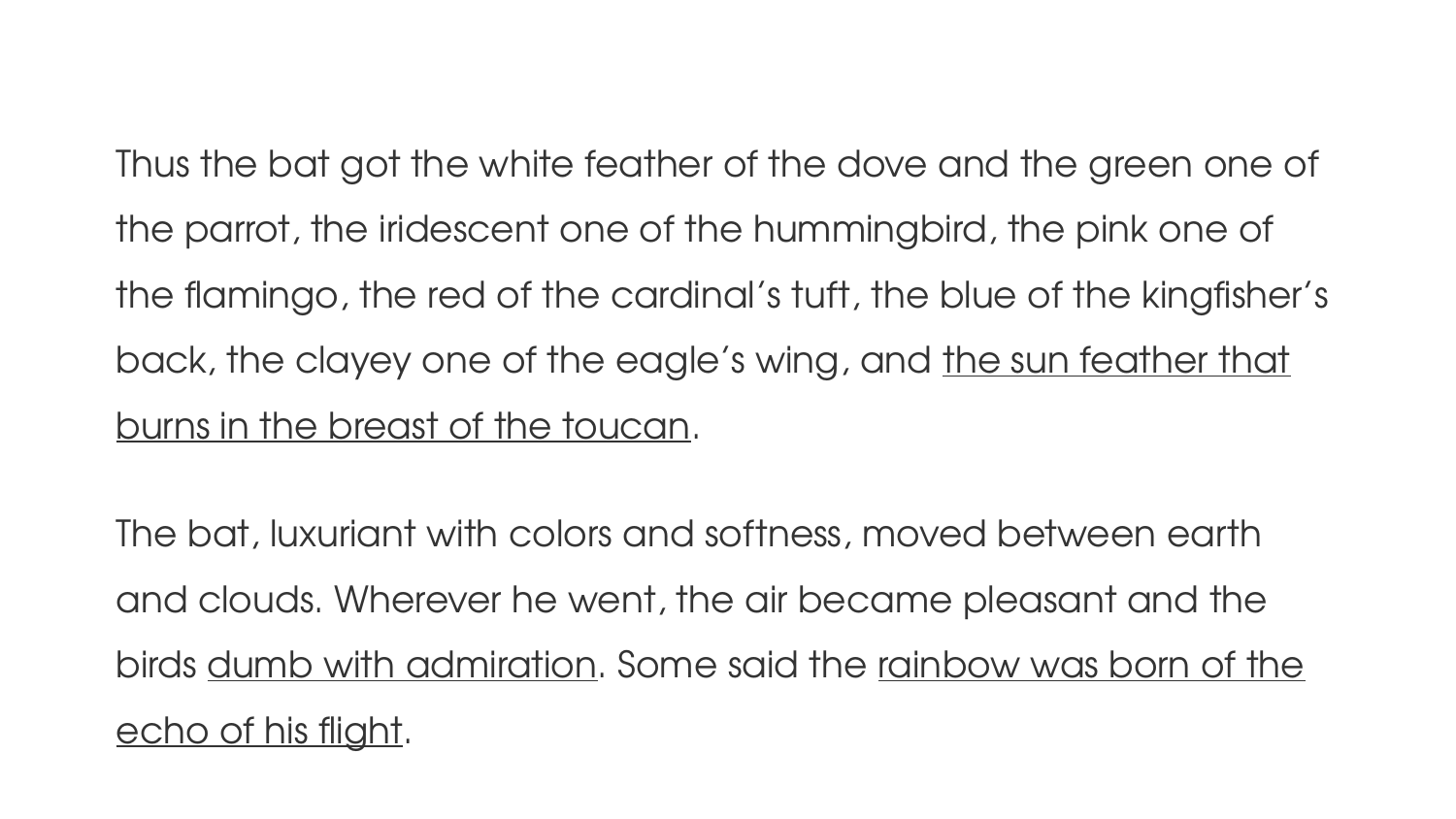

Thus the bat got the white feather of the dove and the green one of the parrot, the iridescent one of the hummingbird, the pink one of the flamingo, the red of the cardinal’s tuft, the blue of the kingfisher’s back, the clayey one of the eagle’s wing, and the sun feather that burns in the breast of the toucan.
The bat, luxuriant with colors and softness, moved between earth and clouds. Wherever he went, the air became pleasant and the birds dumb with admiration. Some said the rainbow was born of the echo of his flight.